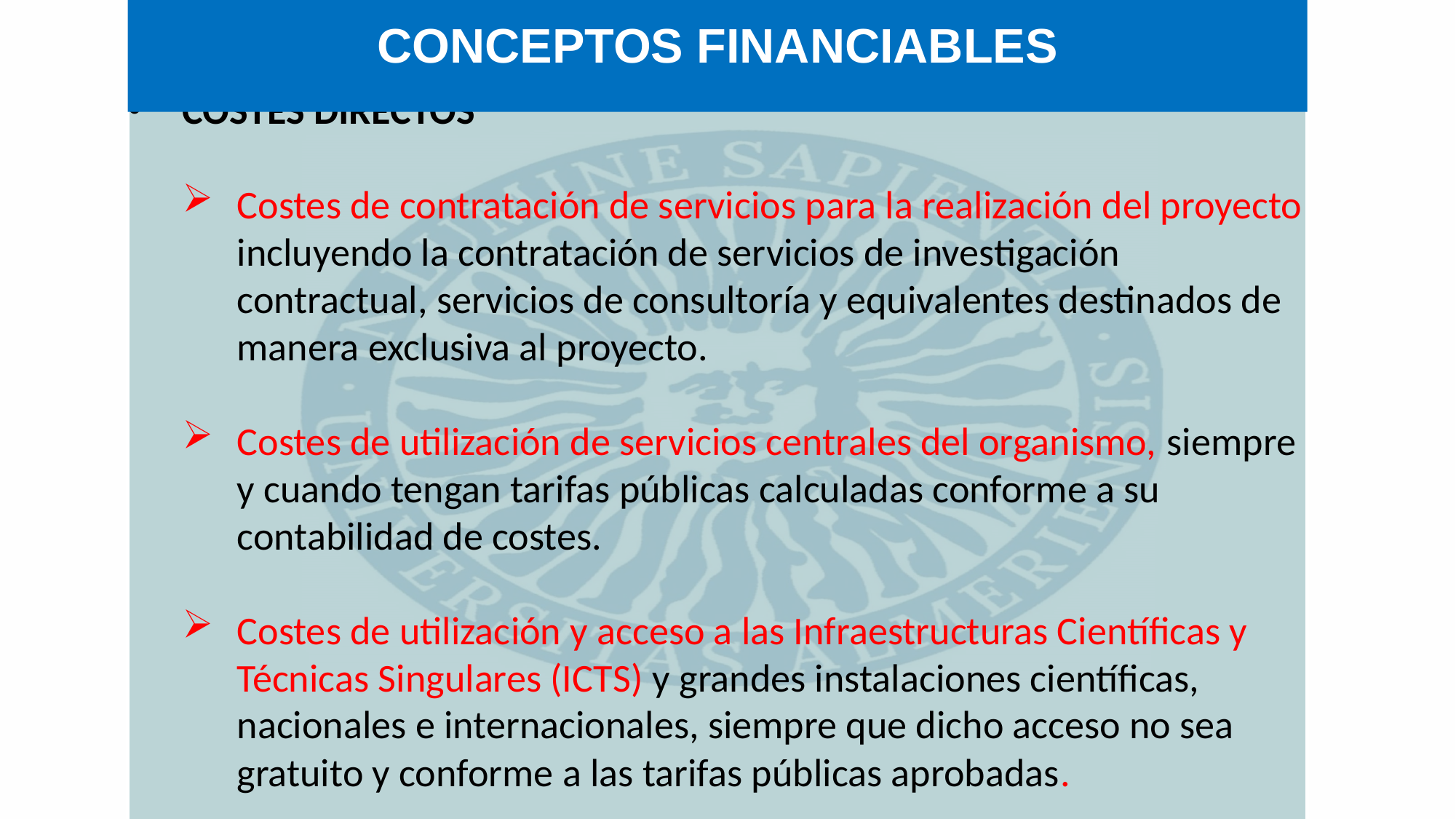

# CONCEPTOS FINANCIABLES
COSTES DIRECTOS

Costes de contratación de servicios para la realización del proyecto incluyendo la contratación de servicios de investigación contractual, servicios de consultoría y equivalentes destinados de manera exclusiva al proyecto.

Costes de utilización de servicios centrales del organismo, siempre y cuando tengan tarifas públicas calculadas conforme a su contabilidad de costes.

Costes de utilización y acceso a las Infraestructuras Científicas y Técnicas Singulares (ICTS) y grandes instalaciones científicas, nacionales e internacionales, siempre que dicho acceso no sea gratuito y conforme a las tarifas públicas aprobadas.